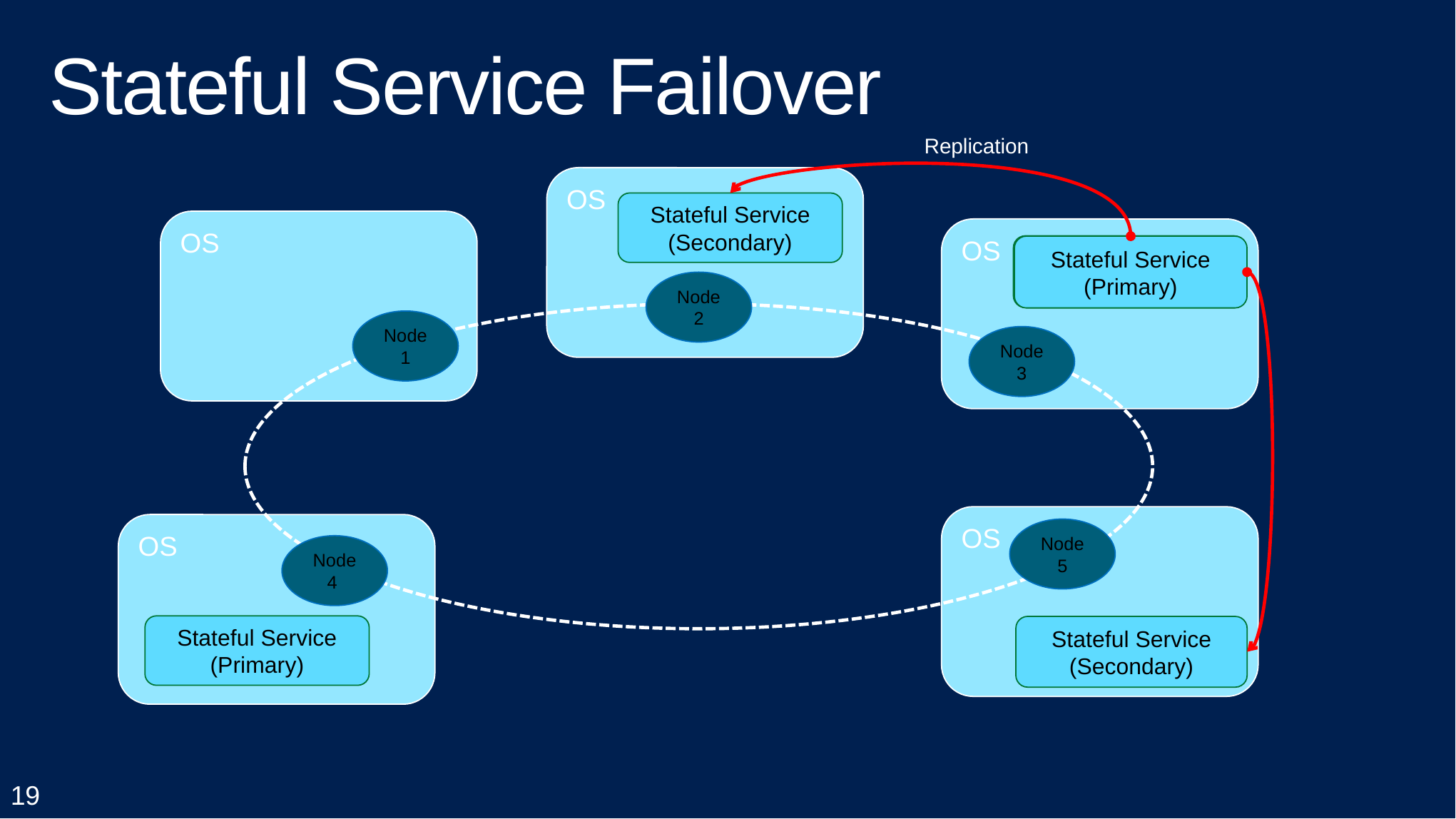

# Stateful Service Failover
Replication
OS
Stateful Service
(Secondary)
OS
OS
Stateful Service
(Secondary)
Stateful Service
(Primary)
Node
2

Node
1
Node
3
OS
OS
Node
5
Node
4
Stateful Service
(Primary)
Stateful Service
(Secondary)
19